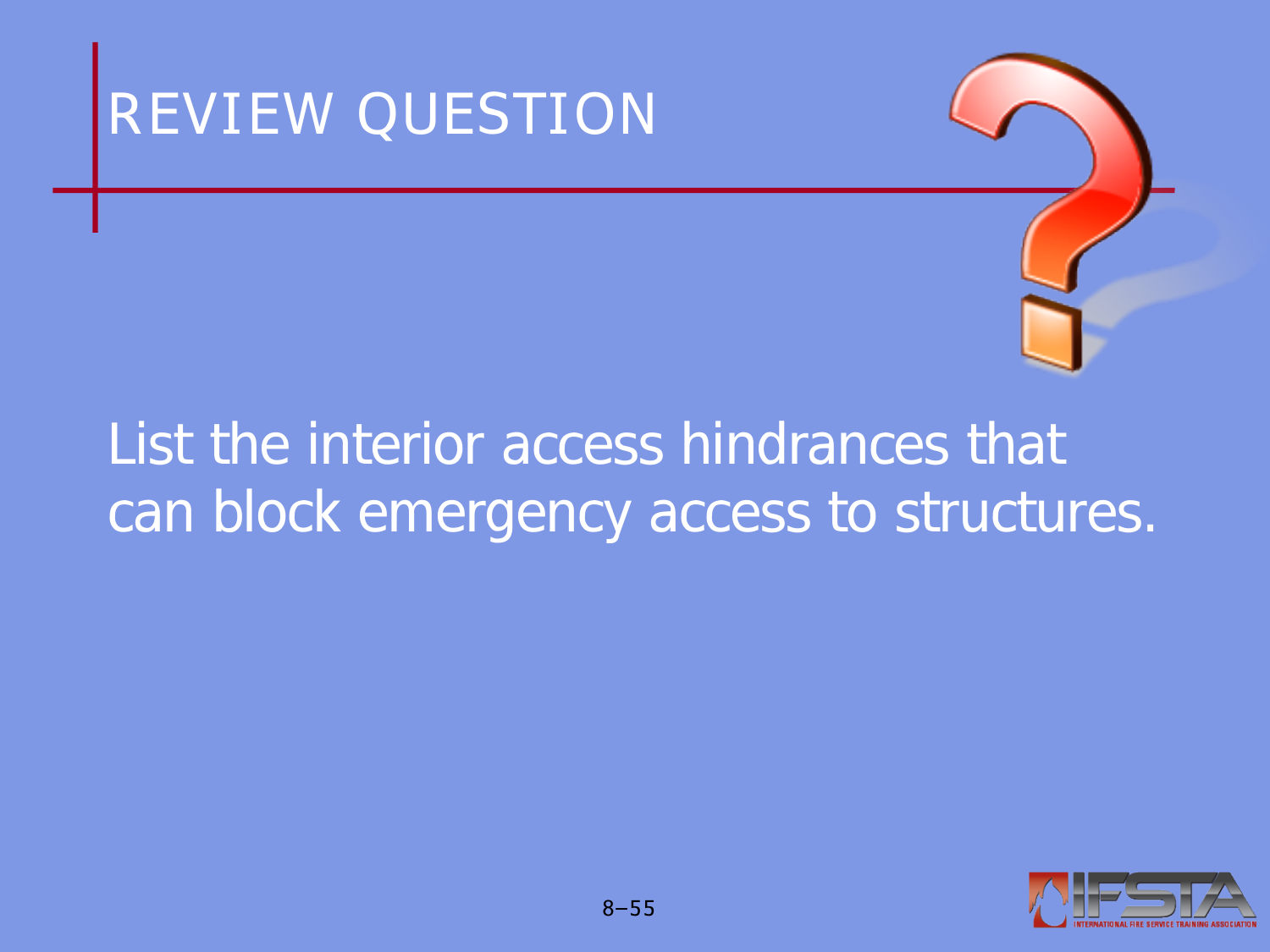

# REVIEW QUESTION

List the interior access hindrances that can block emergency access to structures.
8–55